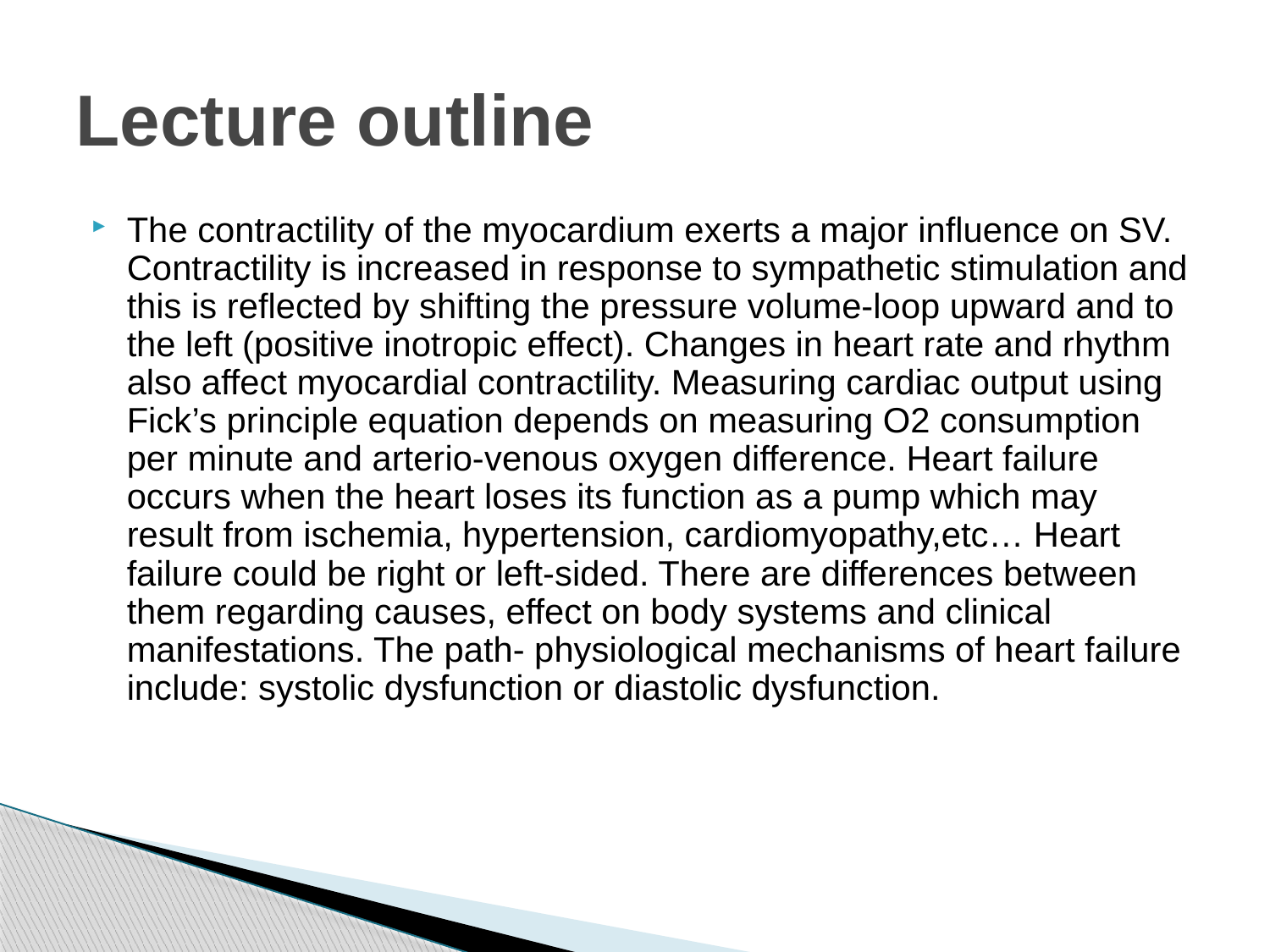

# Lecture outline
The contractility of the myocardium exerts a major influence on SV. Contractility is increased in response to sympathetic stimulation and this is reflected by shifting the pressure volume-loop upward and to the left (positive inotropic effect). Changes in heart rate and rhythm also affect myocardial contractility. Measuring cardiac output using Fick’s principle equation depends on measuring O2 consumption per minute and arterio-venous oxygen difference. Heart failure occurs when the heart loses its function as a pump which may result from ischemia, hypertension, cardiomyopathy,etc… Heart failure could be right or left-sided. There are differences between them regarding causes, effect on body systems and clinical manifestations. The path- physiological mechanisms of heart failure include: systolic dysfunction or diastolic dysfunction.